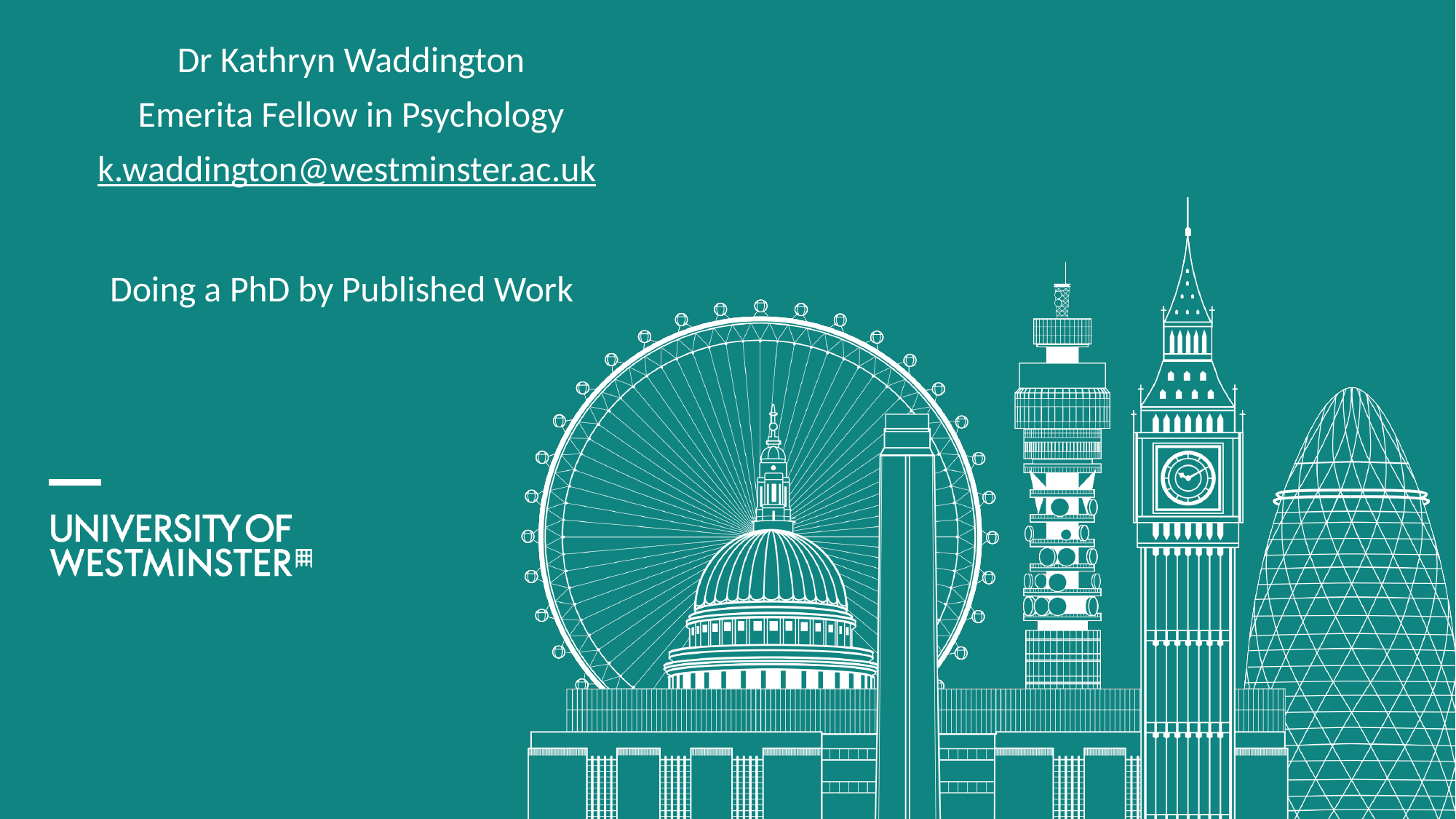

Dr Kathryn Waddington
Emerita Fellow in Psychology
k.waddington@westminster.ac.uk

Doing a PhD by Published Work